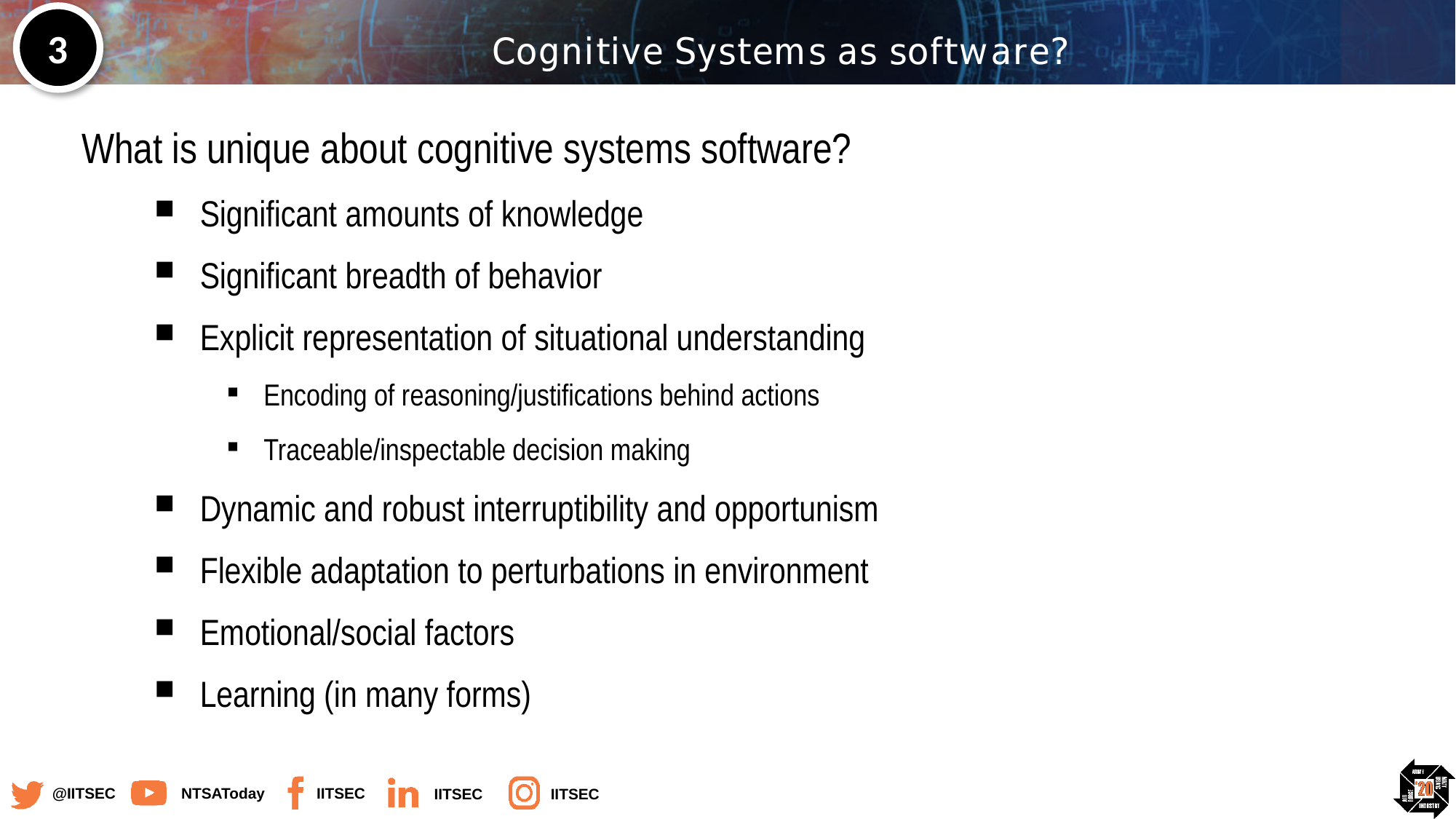

# Cognitive Systems as software?
3
What is unique about cognitive systems software?
Significant amounts of knowledge
Significant breadth of behavior
Explicit representation of situational understanding
Encoding of reasoning/justifications behind actions
Traceable/inspectable decision making
Dynamic and robust interruptibility and opportunism
Flexible adaptation to perturbations in environment
Emotional/social factors
Learning (in many forms)